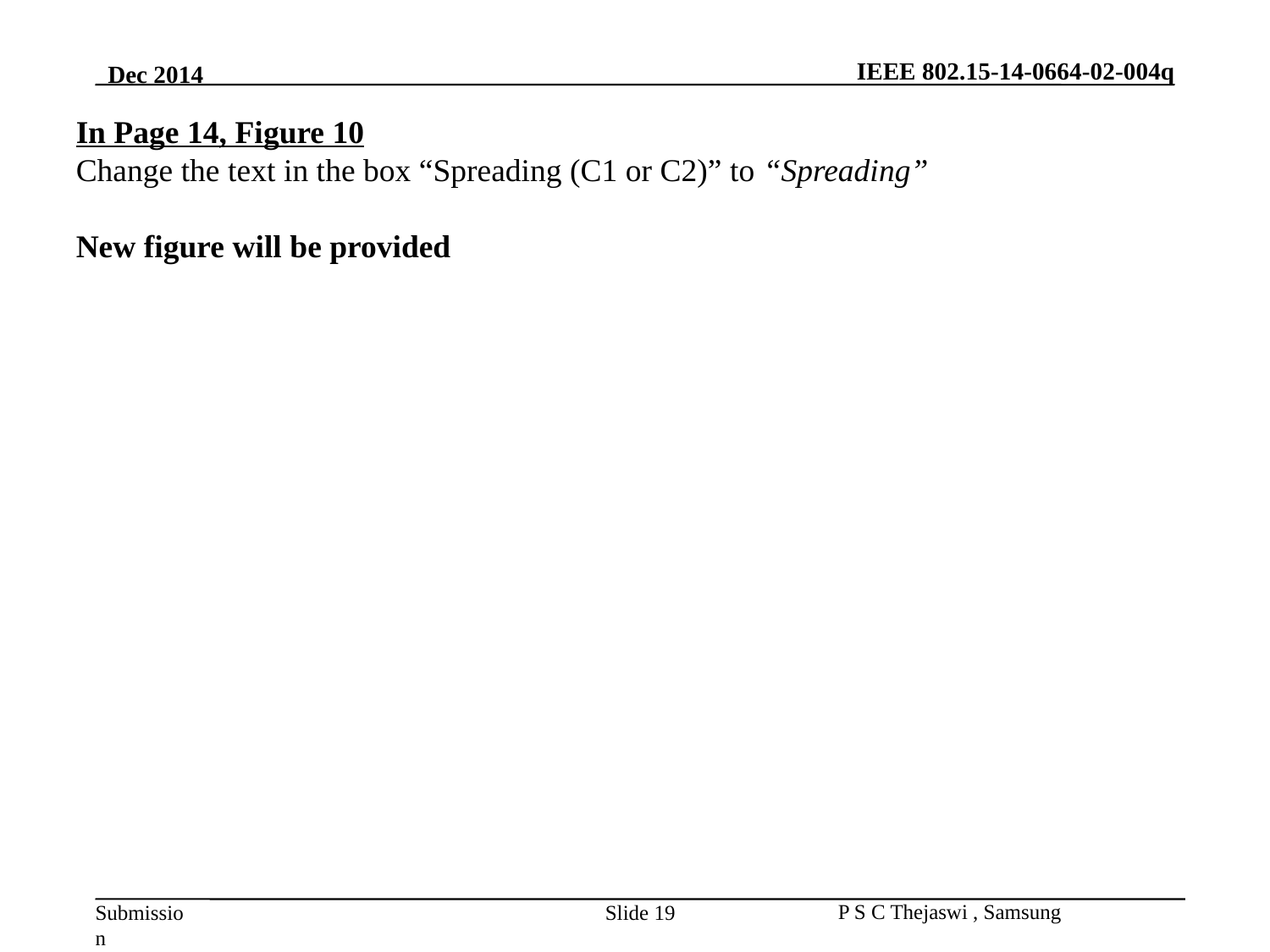

In Page 14, Figure 10
Change the text in the box “Spreading (C1 or C2)” to “Spreading”

New figure will be provided

Slide 19